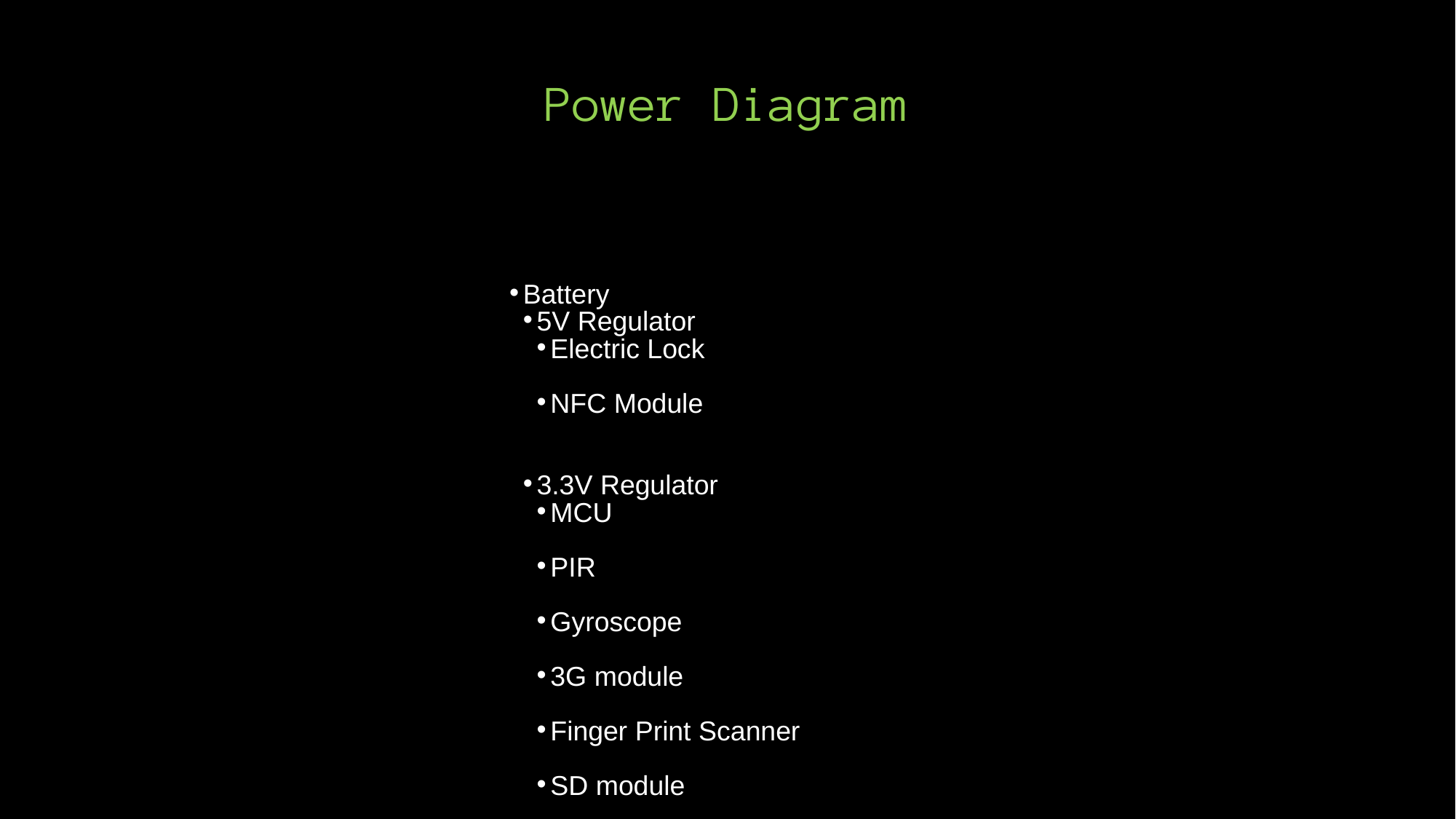

# Power Diagram
Battery
5V Regulator
Electric Lock

NFC Module

3.3V Regulator
MCU

PIR

Gyroscope

3G module

Finger Print Scanner

SD module